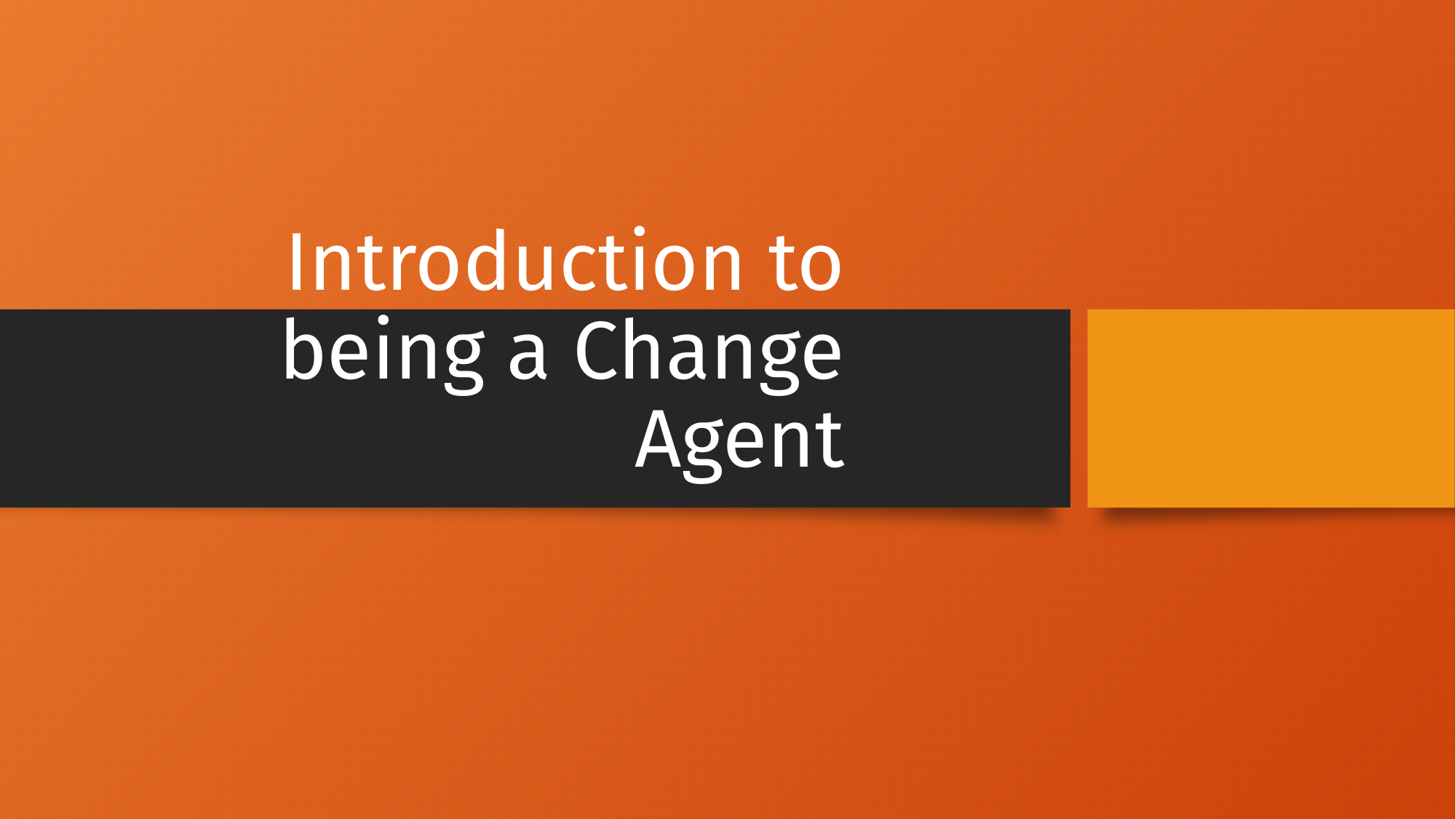

# Introduction to being a Change Agent